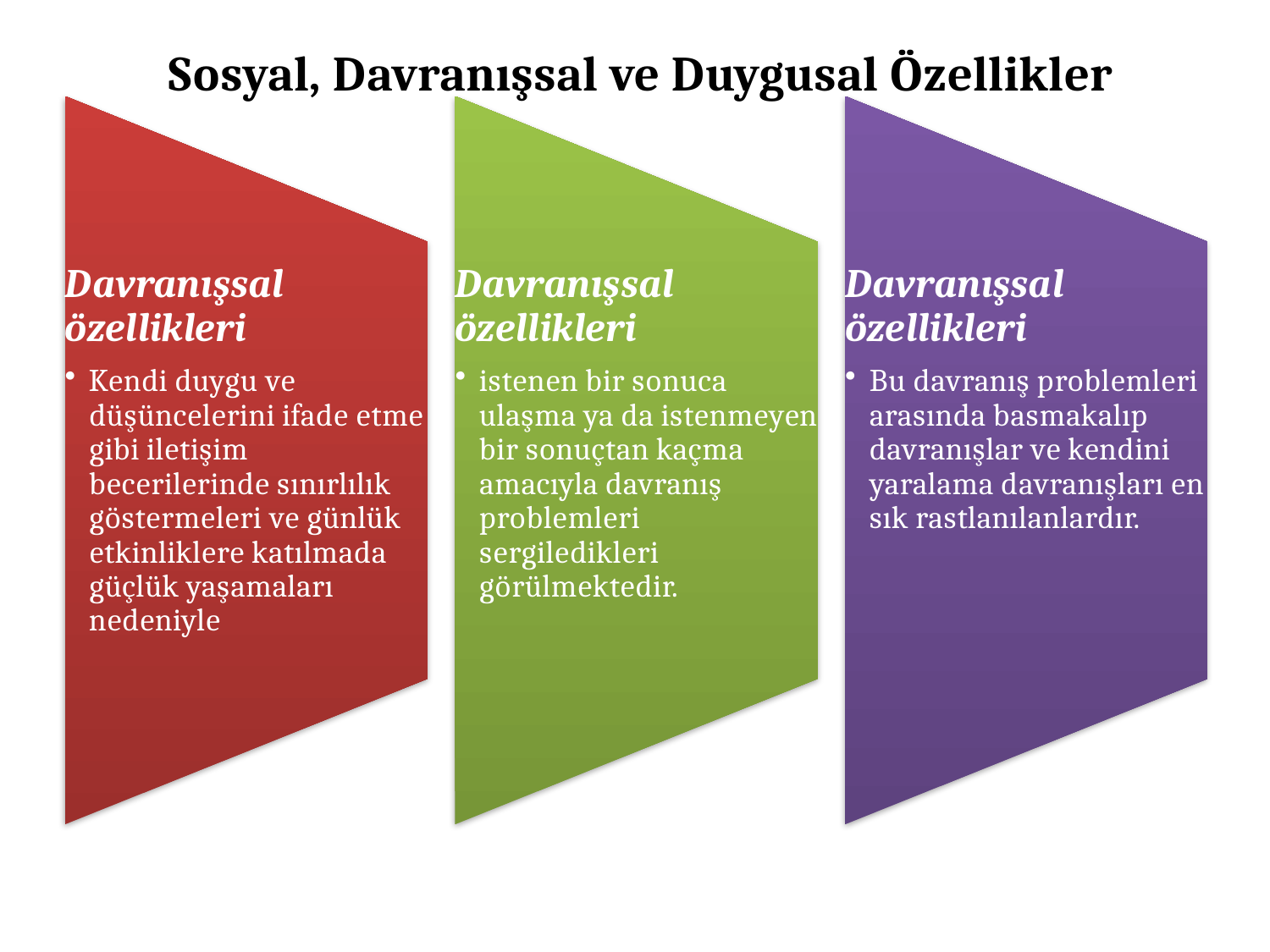

# Sosyal, Davranışsal ve Duygusal Özellikler
Davranışsal özellikleri
Kendi duygu ve düşüncelerini ifade etme gibi iletişim becerilerinde sınırlılık göstermeleri ve günlük etkinliklere katılmada güçlük yaşamaları nedeniyle
Davranışsal özellikleri
istenen bir sonuca ulaşma ya da istenmeyen bir sonuçtan kaçma amacıyla davranış problemleri sergiledikleri görülmektedir.
Davranışsal özellikleri
Bu davranış problemleri arasında basmakalıp davranışlar ve kendini yaralama davranışları en sık rastlanılanlardır.